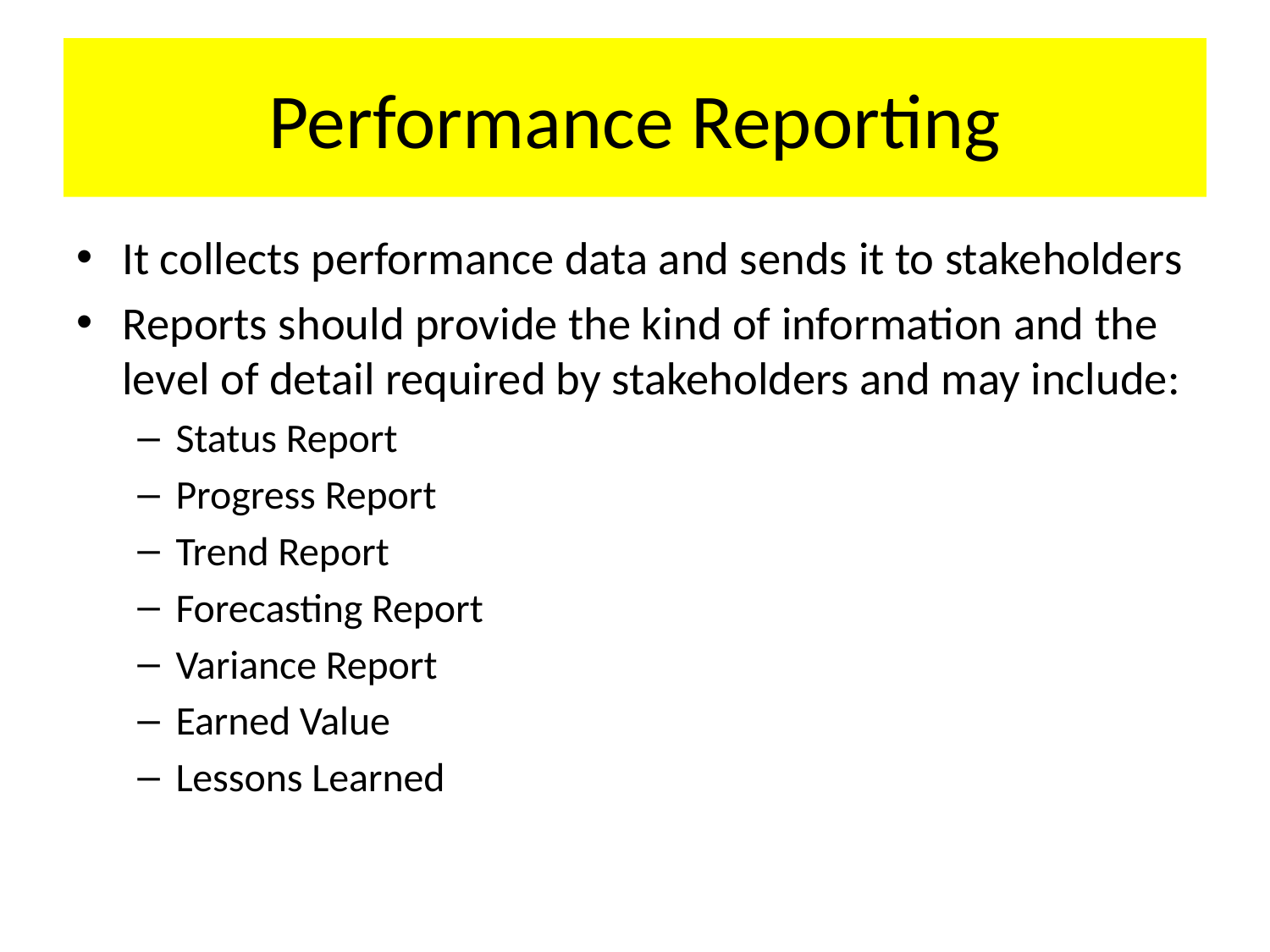

# Performance Reporting
It collects performance data and sends it to stakeholders
Reports should provide the kind of information and the level of detail required by stakeholders and may include:
Status Report
Progress Report
Trend Report
Forecasting Report
Variance Report
Earned Value
Lessons Learned